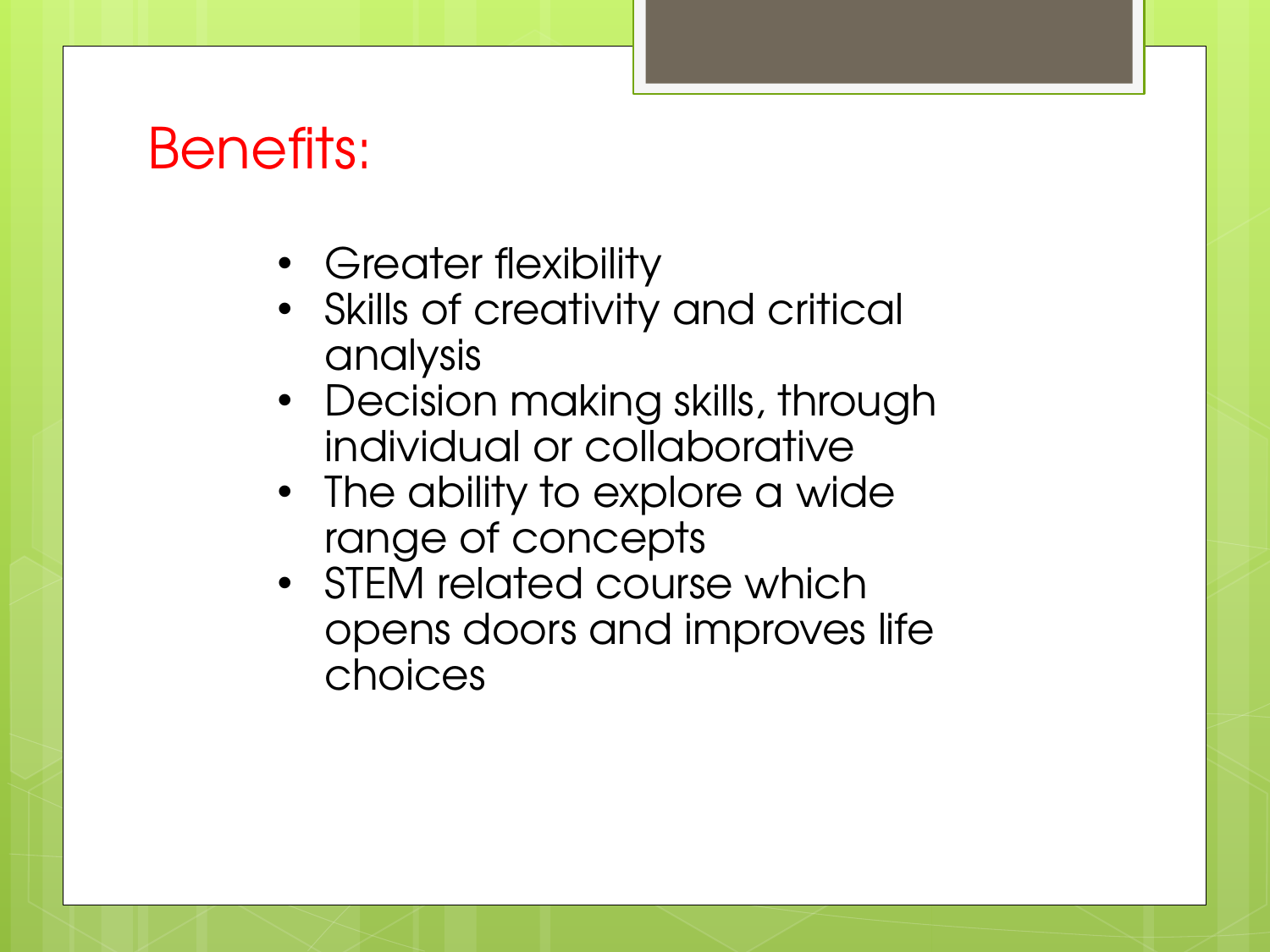

Benefits:
Greater flexibility
Skills of creativity and critical analysis
Decision making skills, through individual or collaborative
The ability to explore a wide range of concepts
STEM related course which opens doors and improves life choices